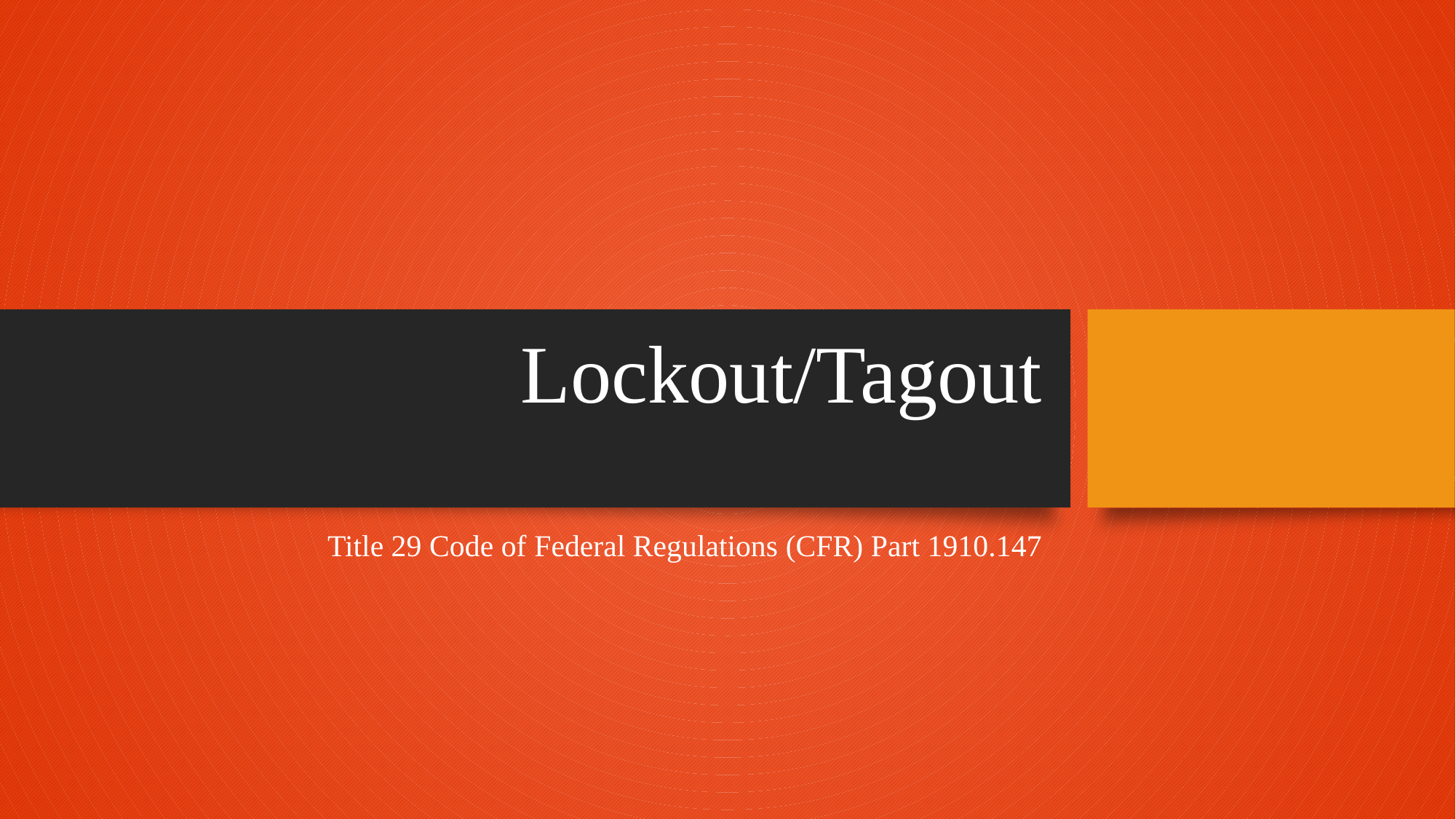

# Lockout/Tagout
Title 29 Code of Federal Regulations (CFR) Part 1910.147​